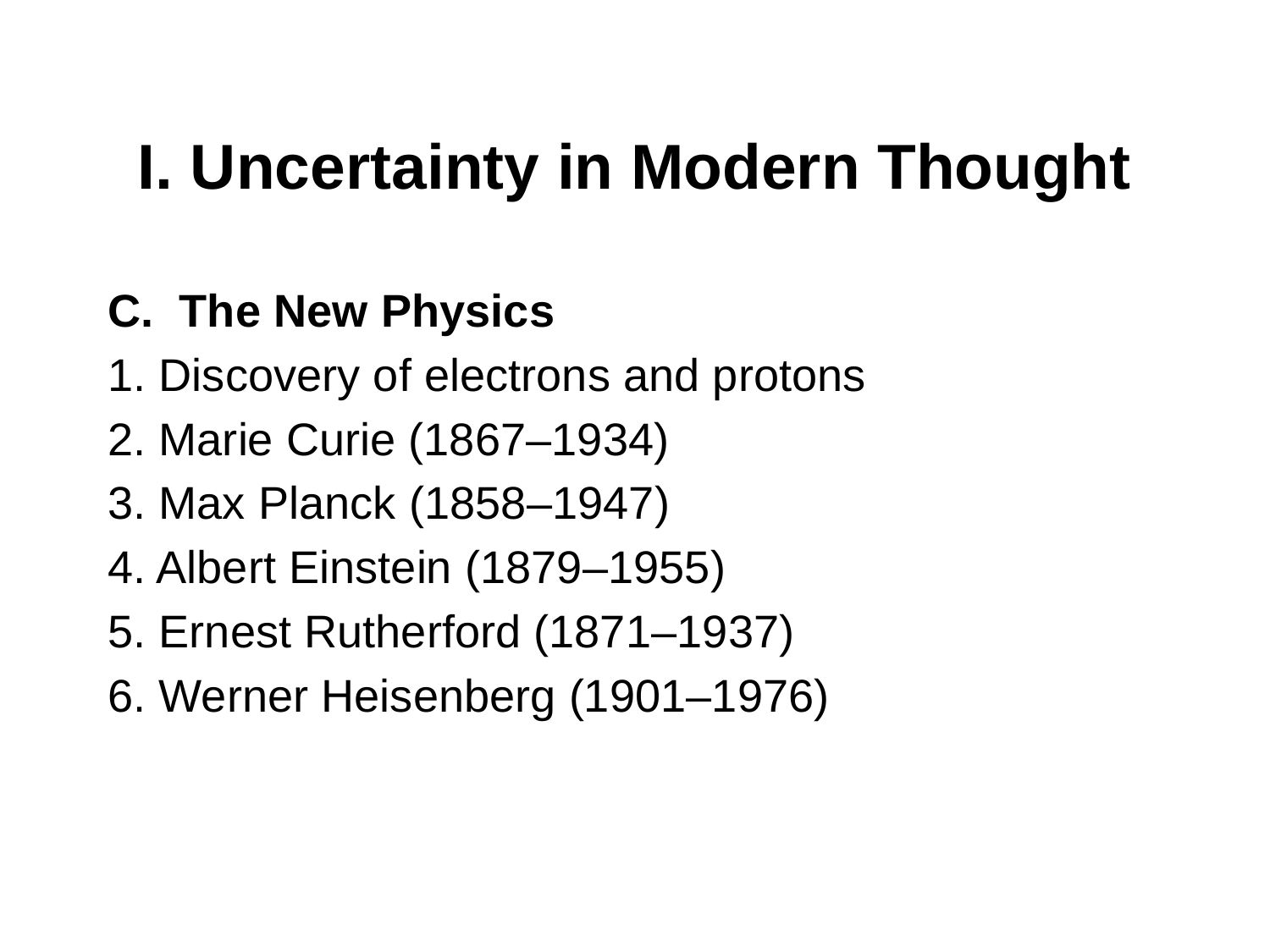

# I. Uncertainty in Modern Thought
The New Physics
1. Discovery of electrons and protons
2. Marie Curie (1867–1934)
3. Max Planck (1858–1947)
4. Albert Einstein (1879–1955)
5. Ernest Rutherford (1871–1937)
6. Werner Heisenberg (1901–1976)